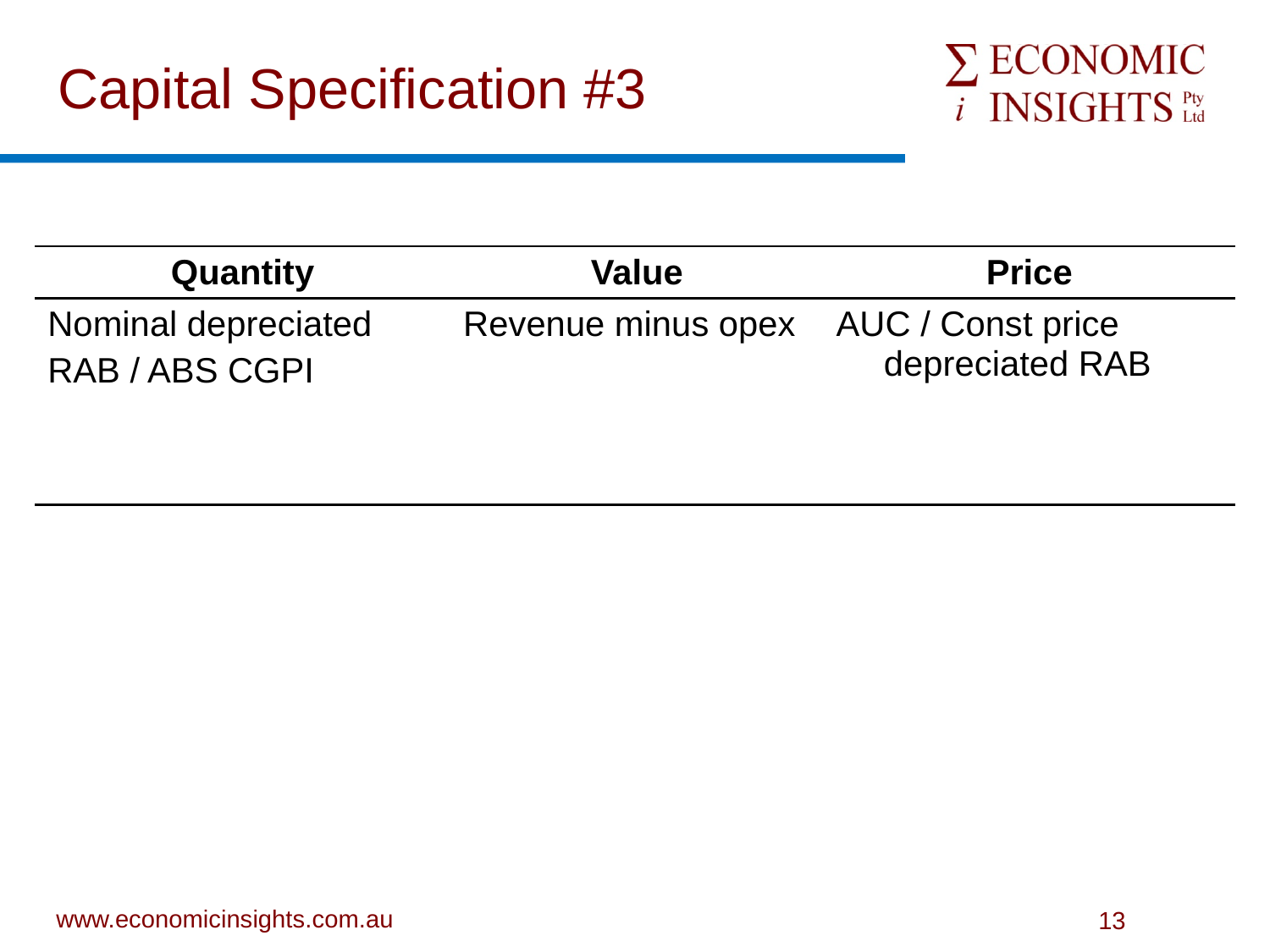

# Capital Specification #3
| Quantity | Value | Price |
| --- | --- | --- |
| Nominal depreciated RAB / ABS CGPI | Revenue minus opex | AUC / Const price depreciated RAB |